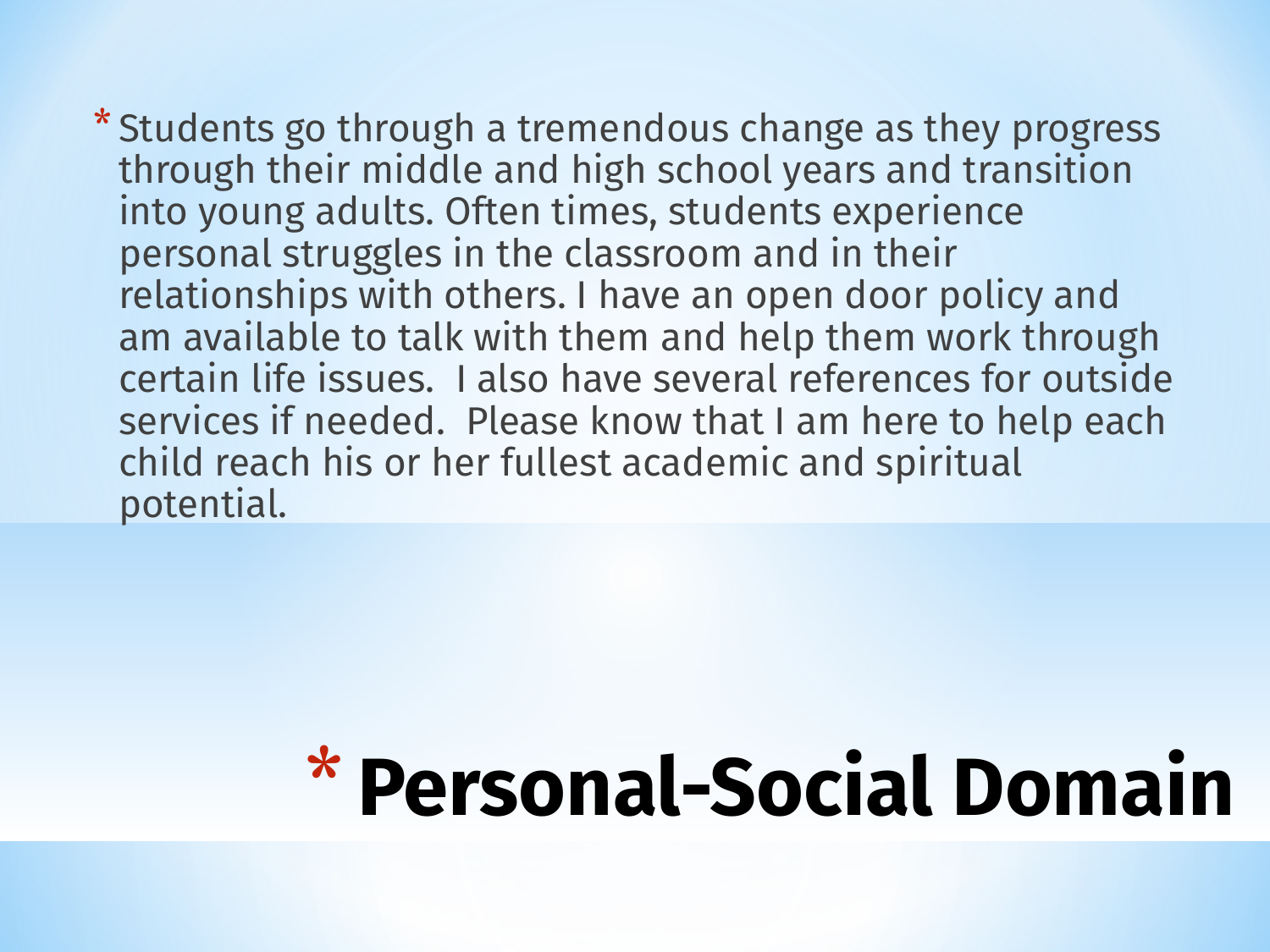

Students go through a tremendous change as they progress through their middle and high school years and transition into young adults. Often times, students experience personal struggles in the classroom and in their relationships with others. I have an open door policy and am available to talk with them and help them work through certain life issues.  I also have several references for outside services if needed.  Please know that I am here to help each child reach his or her fullest academic and spiritual potential.
Personal-Social Domain